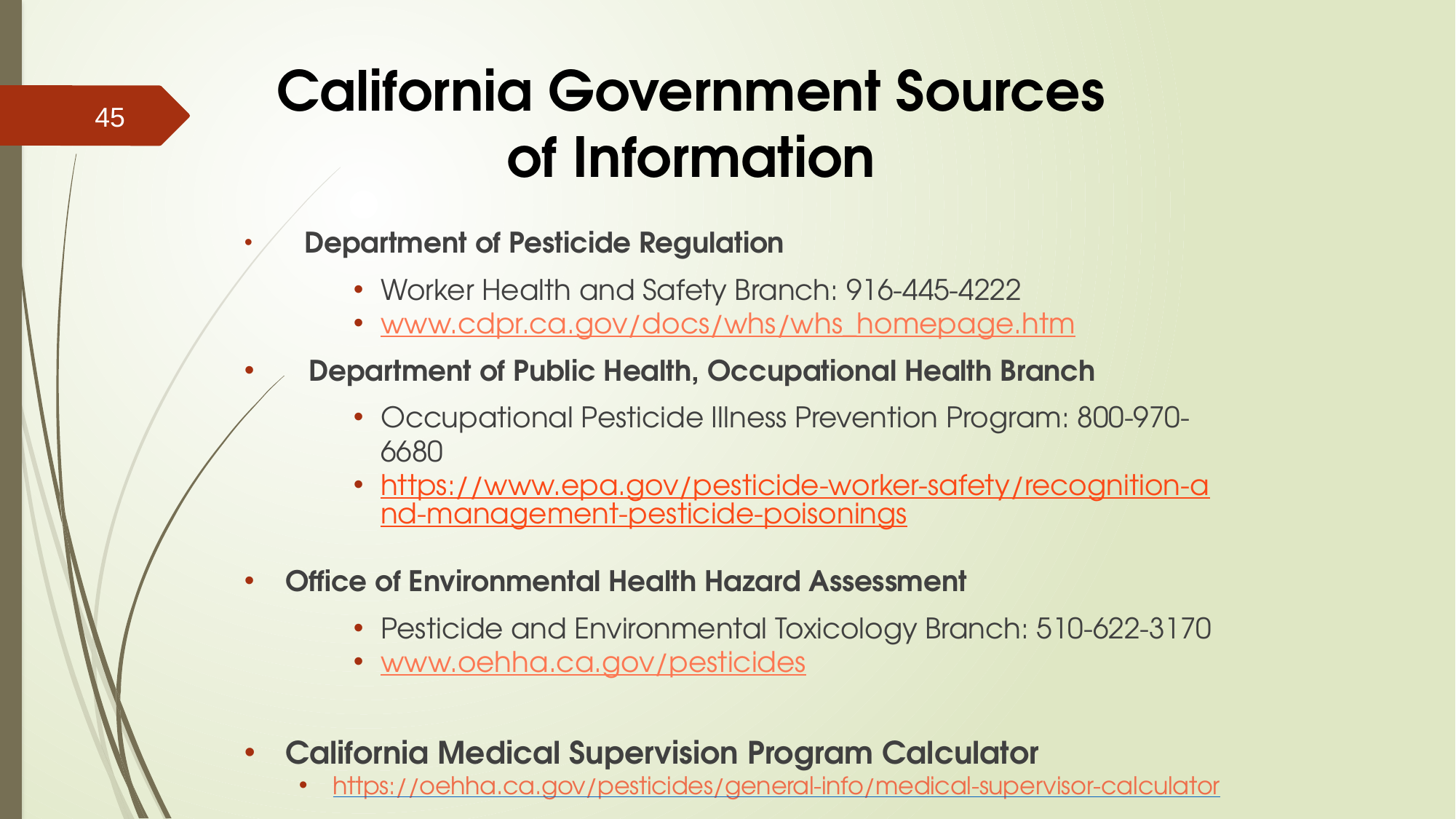

California Government Sources of Information
45
   Department of Pesticide Regulation
Worker Health and Safety Branch: 916-445-4222
www.cdpr.ca.gov/docs/whs/whs_homepage.htm
   Department of Public Health, Occupational Health Branch
Occupational Pesticide Illness Prevention Program: 800-970-6680
https://www.epa.gov/pesticide-worker-safety/recognition-and-management-pesticide-poisonings
Office of Environmental Health Hazard Assessment
Pesticide and Environmental Toxicology Branch: 510-622-3170
www.oehha.ca.gov/pesticides

California Medical Supervision Program Calculator
https://oehha.ca.gov/pesticides/general-info/medical-supervisor-calculator